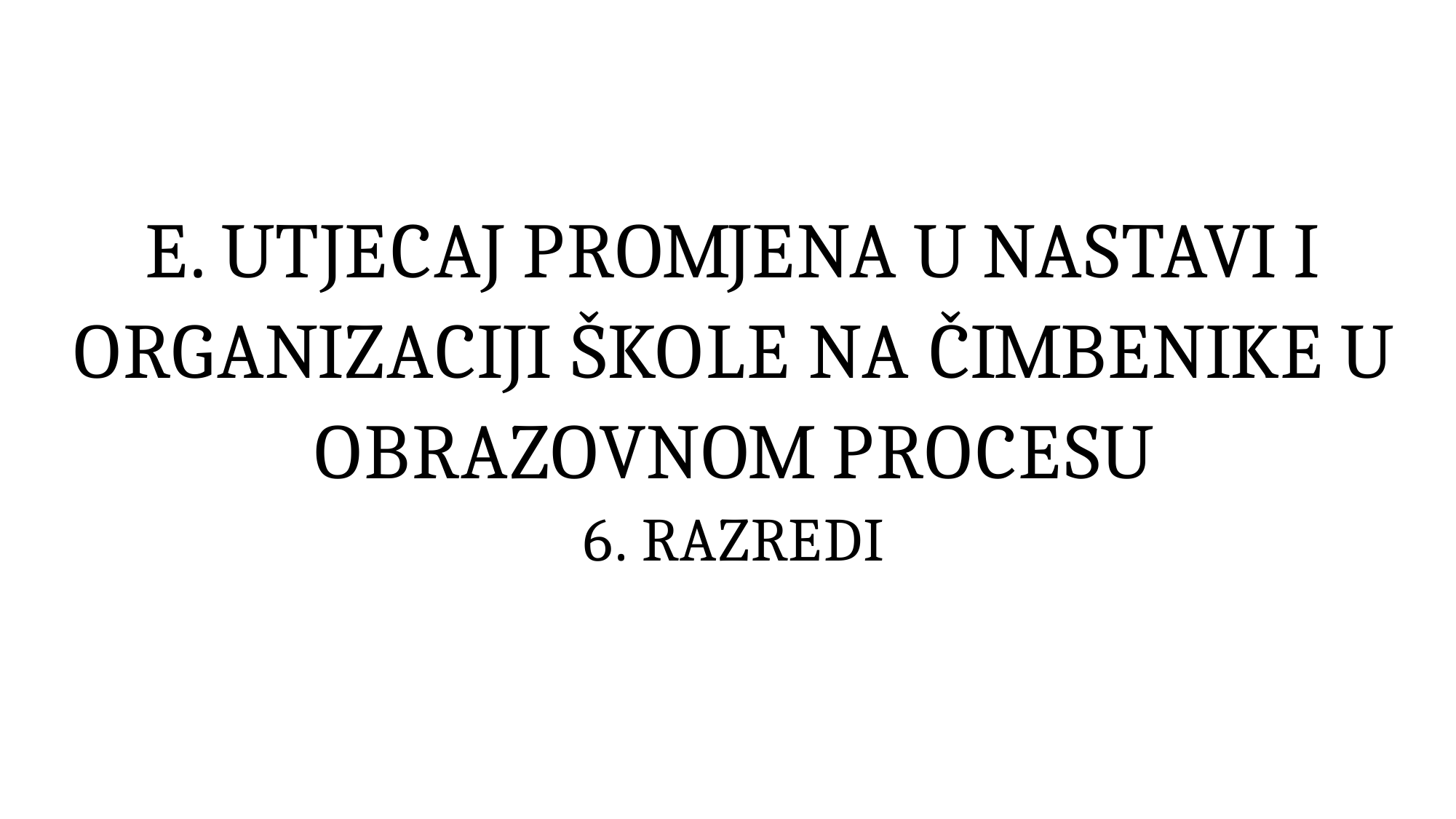

# E. UTJECAJ PROMJENA U NASTAVI I ORGANIZACIJI ŠKOLE NA ČIMBENIKE U OBRAZOVNOM PROCESU 6. RAZREDI